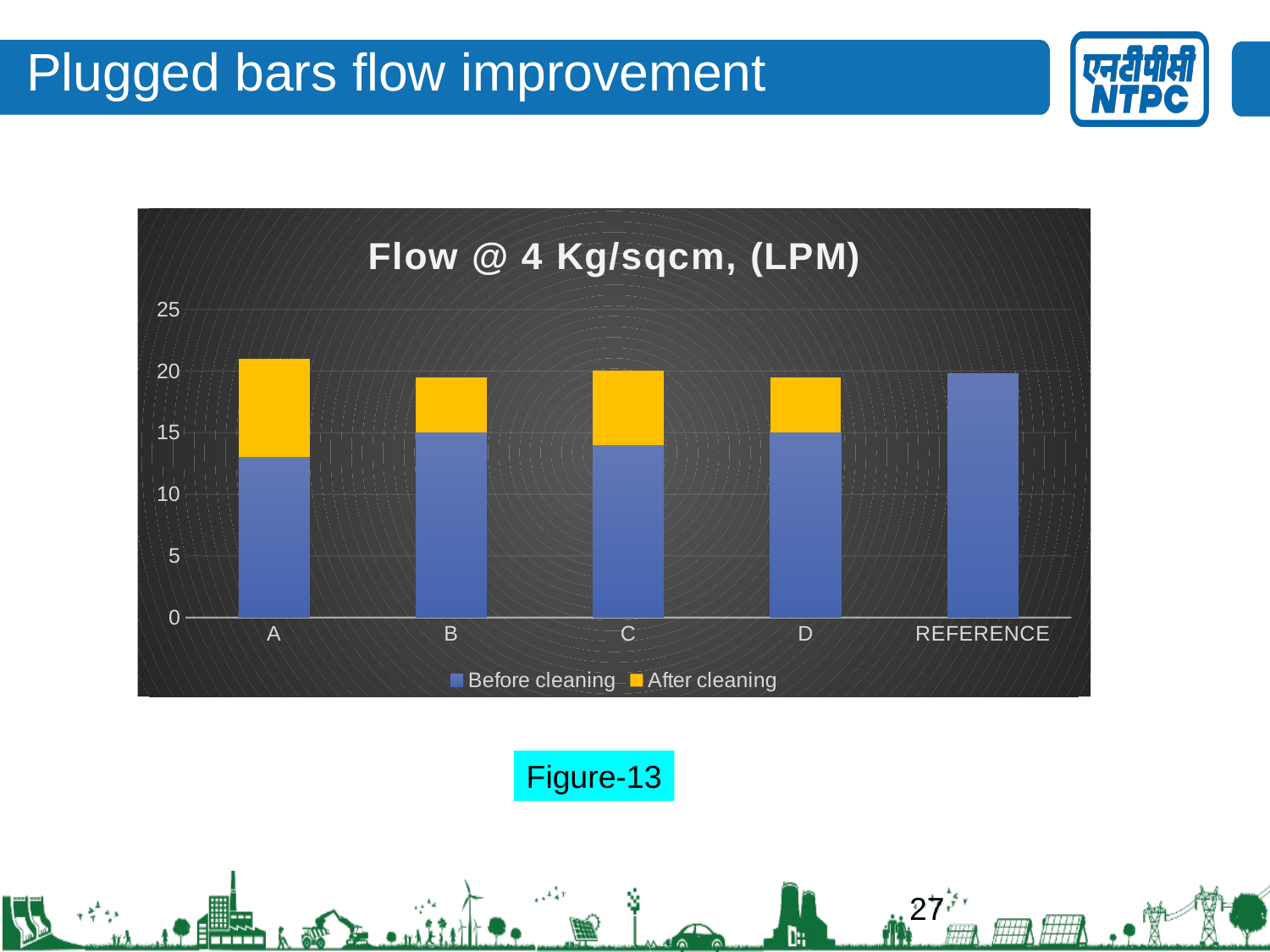

Plugged bars flow improvement

### Chart: Flow @ 4 Kg/sqcm, (LPM)

| Category | Before cleaning | After cleaning |
|---|---|---|
| A | 13.0 | 8.0 |
| B | 15.0 | 4.5 |
| C | 14.0 | 6.0 |
| D | 15.0 | 4.5 |
| REFERENCE | 19.8 | None |
Figure-13
27